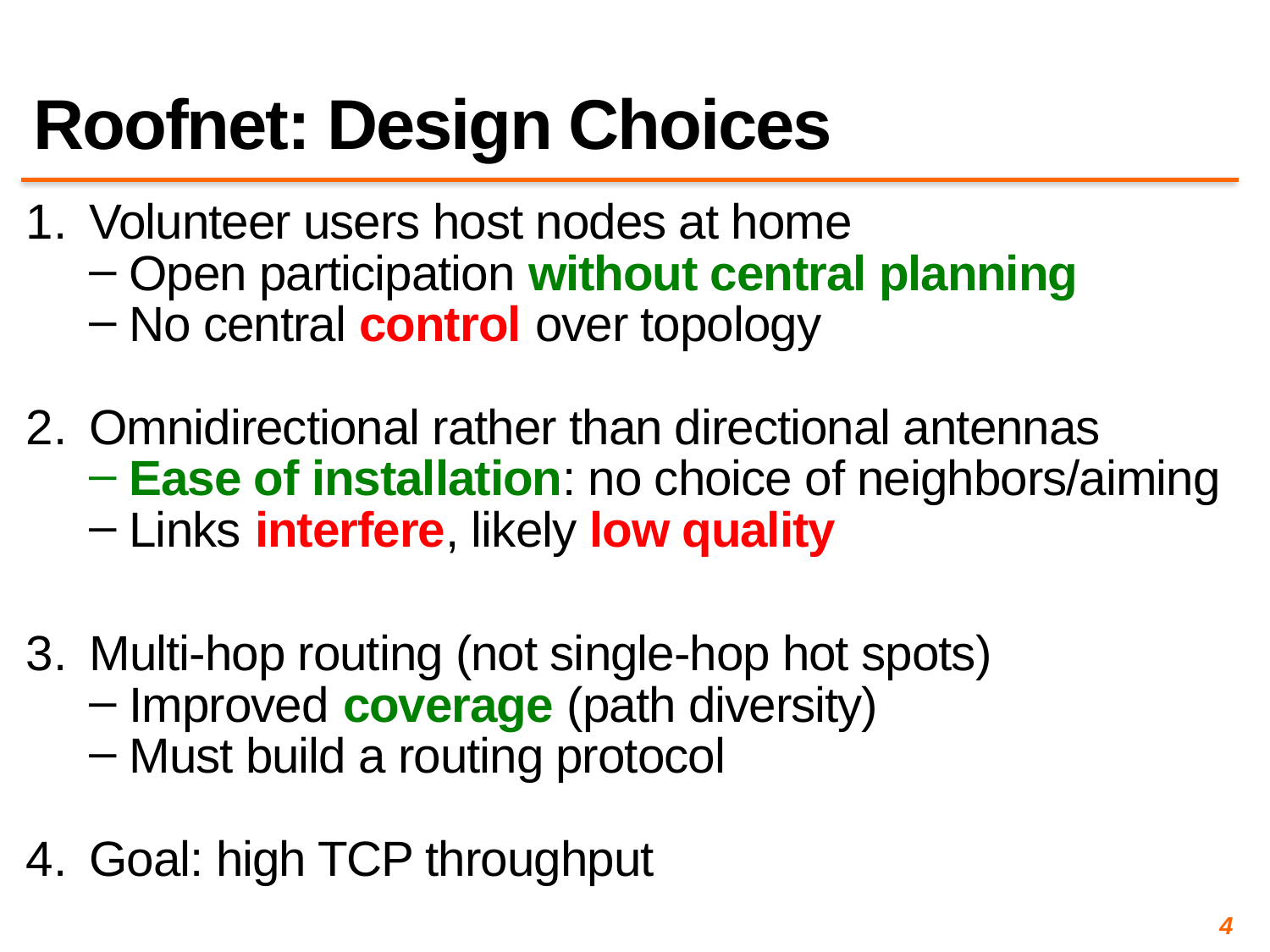

# Roofnet: Design Choices
Volunteer users host nodes at home
Open participation without central planning
No central control over topology

Omnidirectional rather than directional antennas
Ease of installation: no choice of neighbors/aiming
Links interfere, likely low quality

Multi-hop routing (not single-hop hot spots)
Improved coverage (path diversity)
Must build a routing protocol

Goal: high TCP throughput
4